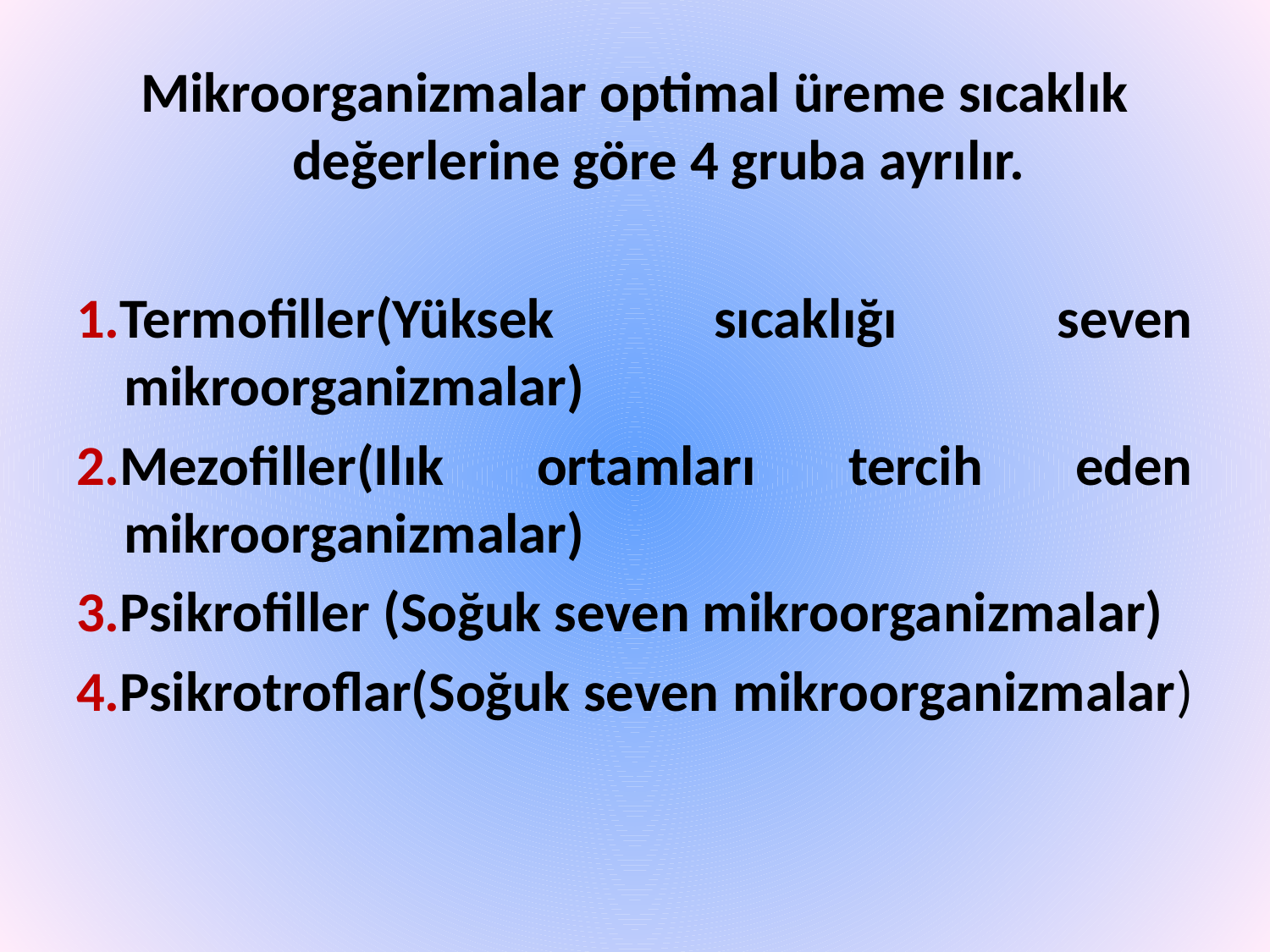

Mikroorganizmalar optimal üreme sıcaklık değerlerine göre 4 gruba ayrılır.

1.Termofiller(Yüksek sıcaklığı seven mikroorganizmalar)
2.Mezofiller(Ilık ortamları tercih eden mikroorganizmalar)
3.Psikrofiller (Soğuk seven mikroorganizmalar)
4.Psikrotroflar(Soğuk seven mikroorganizmalar)